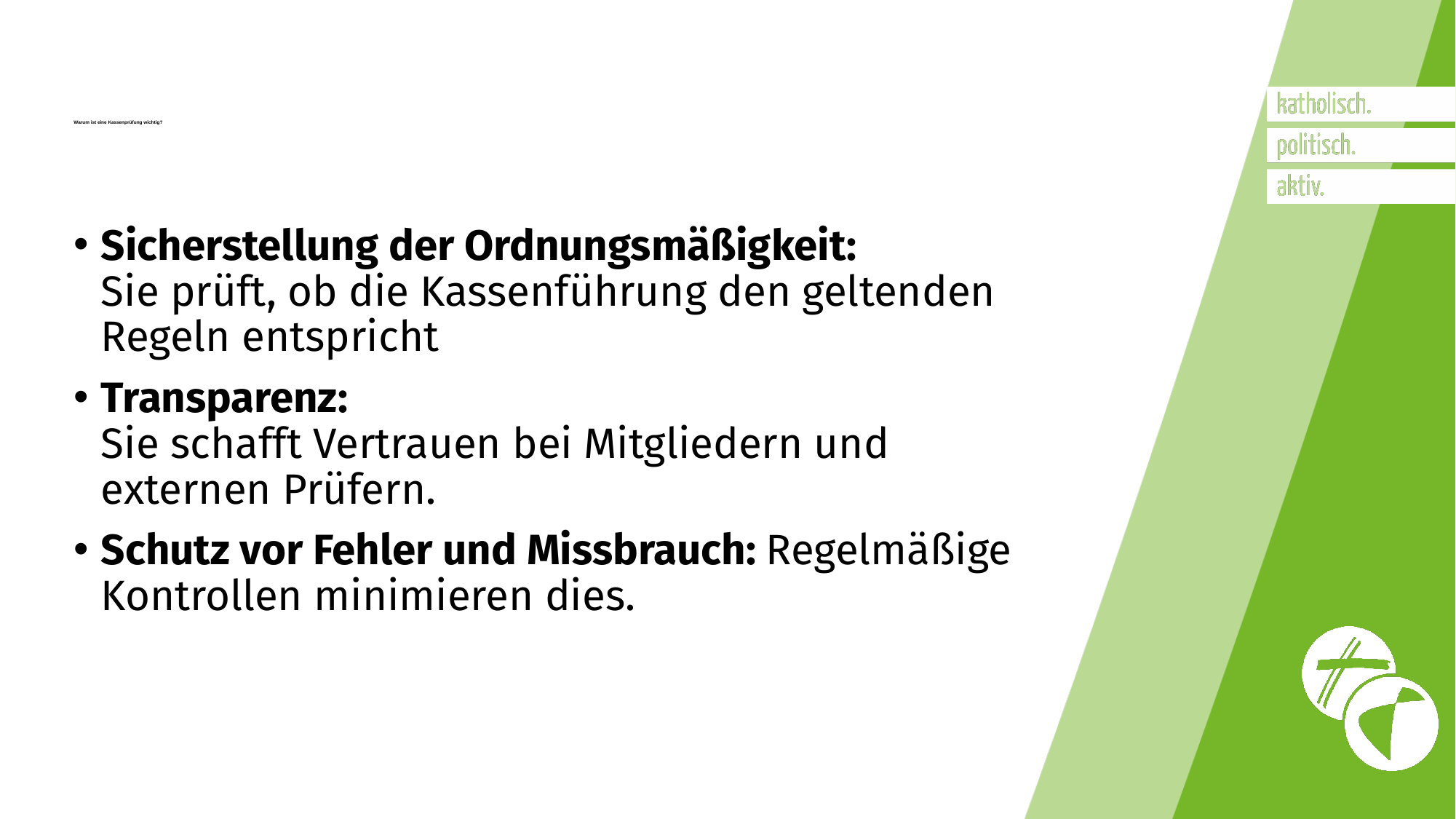

# Warum ist eine Kassenprüfung wichtig?
Sicherstellung der Ordnungsmäßigkeit:
Sie prüft, ob die Kassenführung den geltenden Regeln entspricht
Transparenz:
Sie schafft Vertrauen bei Mitgliedern und externen Prüfern.
Schutz vor Fehler und Missbrauch: Regelmäßige Kontrollen minimieren dies.